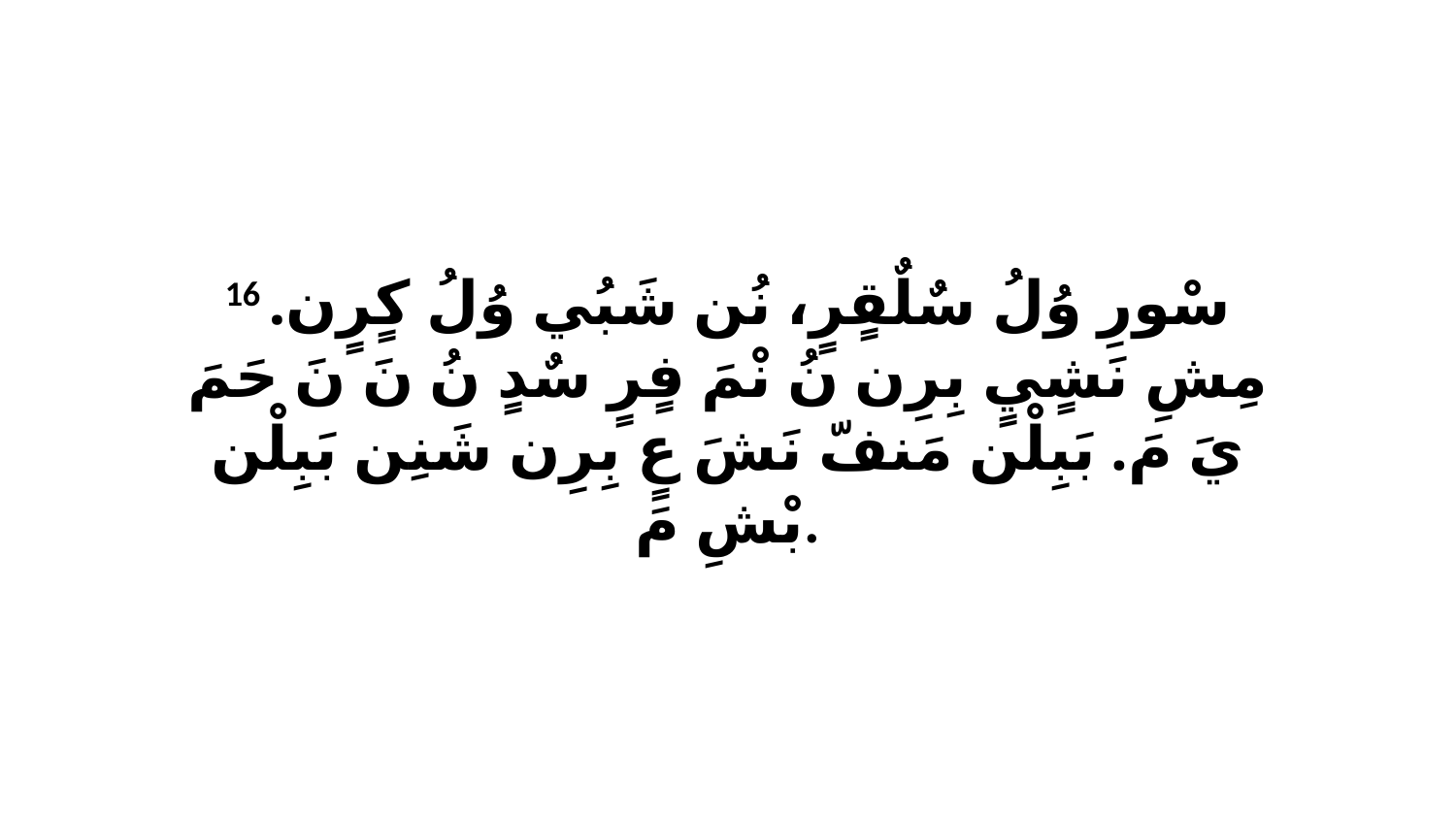

16 سْورِ وُلُ سٌلٌقٍرٍ، نُن شَبُي وُلُ كٍرٍن. مِشِ نَشٍيٍ بِرِن نُ نْمَ فٍرٍ سٌدٍ نُ نَ نَ حَمَ يَ مَ. بَبِلْن مَنفّ نَشَ عٍ بِرِن شَنِن بَبِلْن بْشِ مَ.